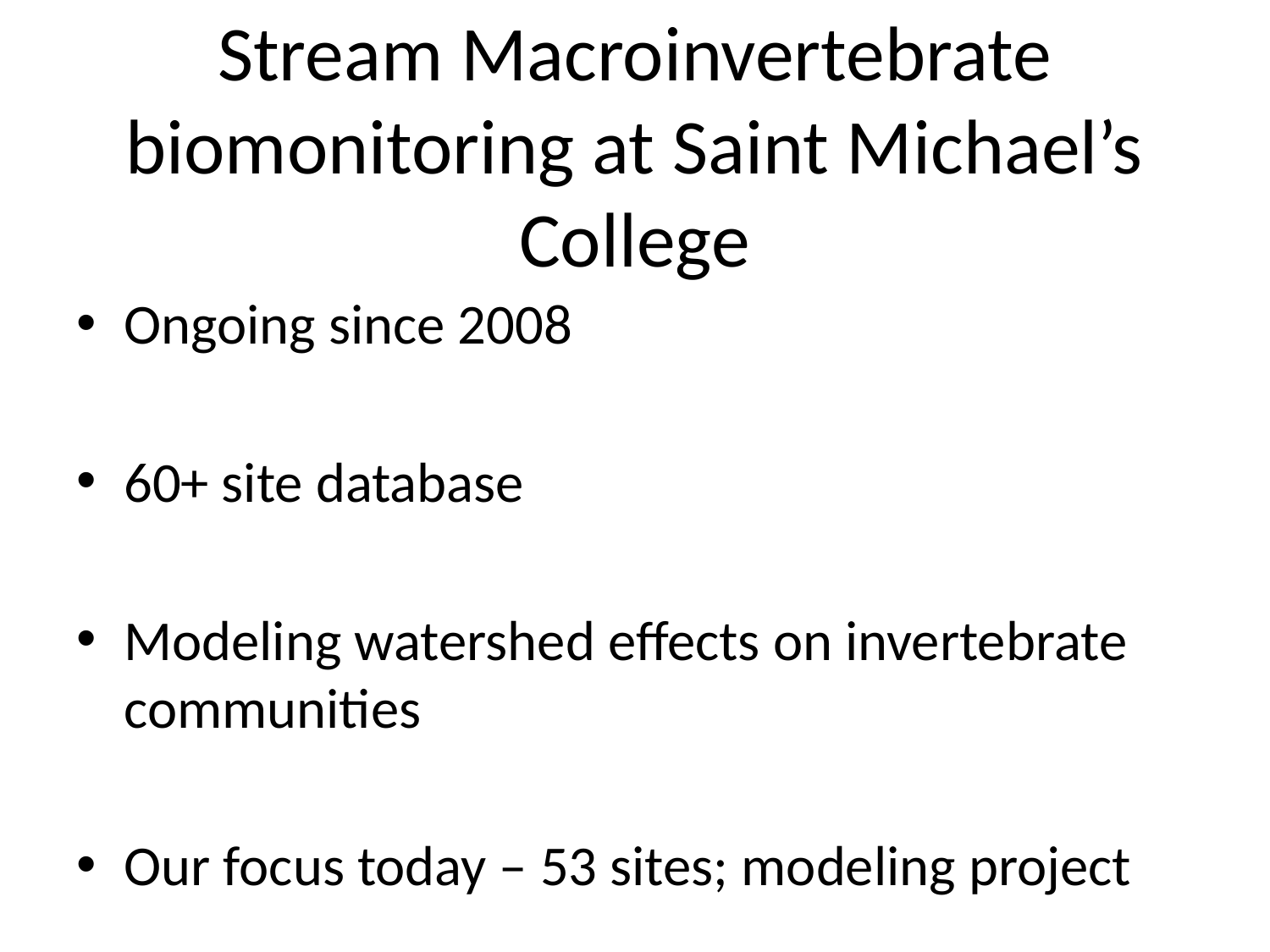

# Stream Macroinvertebrate biomonitoring at Saint Michael’s College
Ongoing since 2008

60+ site database

Modeling watershed effects on invertebrate communities

Our focus today – 53 sites; modeling project